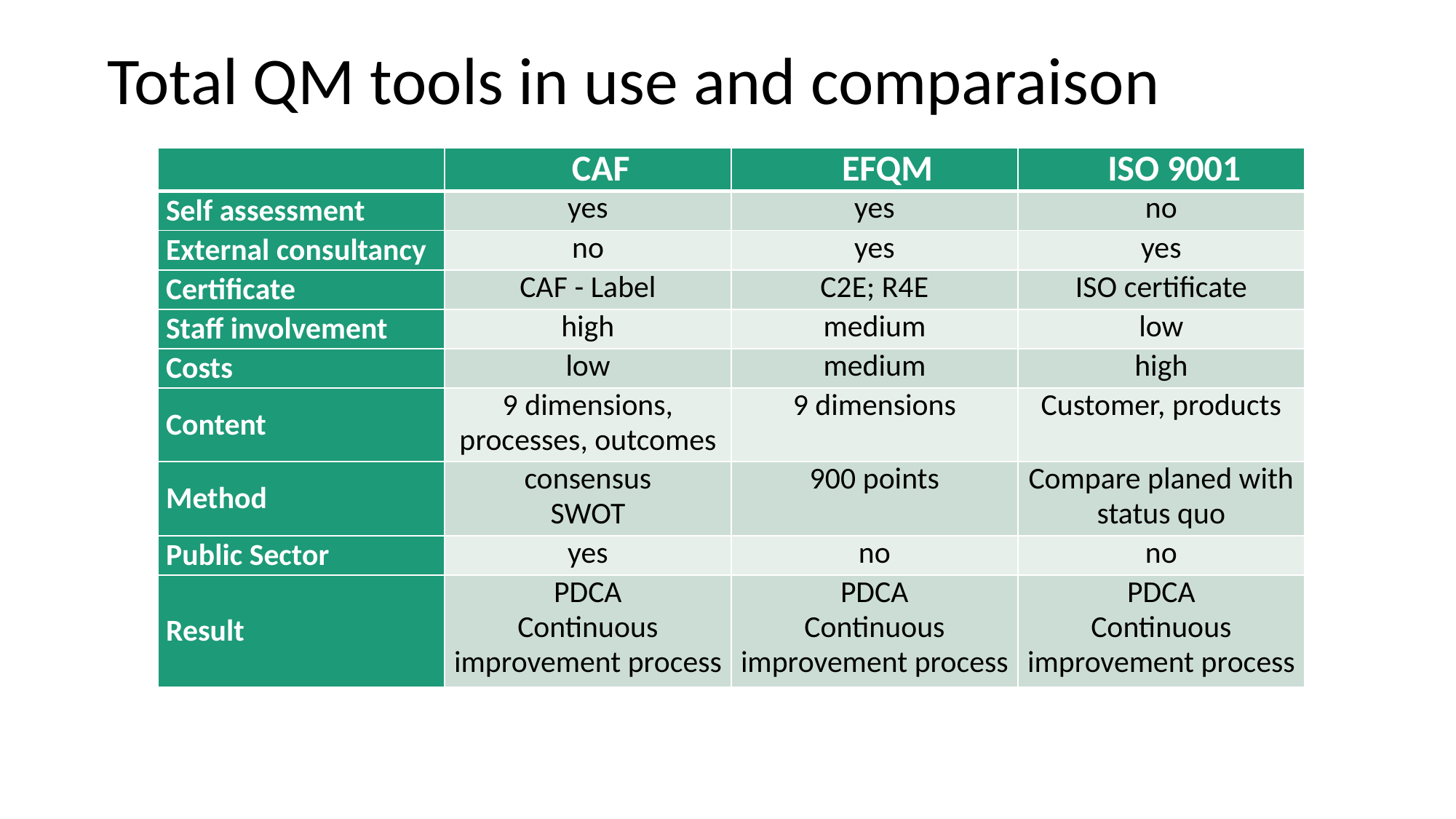

# Total QM tools in use and comparaison
|  | CAF | EFQM | ISO 9001 |
| --- | --- | --- | --- |
| Self assessment | yes | yes | no |
| External consultancy | no | yes | yes |
| Certificate | CAF - Label | C2E; R4E | ISO certificate |
| Staff involvement | high | medium | low |
| Costs | low | medium | high |
| Content | 9 dimensions, processes, outcomes | 9 dimensions | Customer, products |
| Method | consensus SWOT | 900 points | Compare planed with status quo |
| Public Sector | yes | no | no |
| Result | PDCA Continuous improvement process | PDCA Continuous improvement process | PDCA Continuous improvement process |